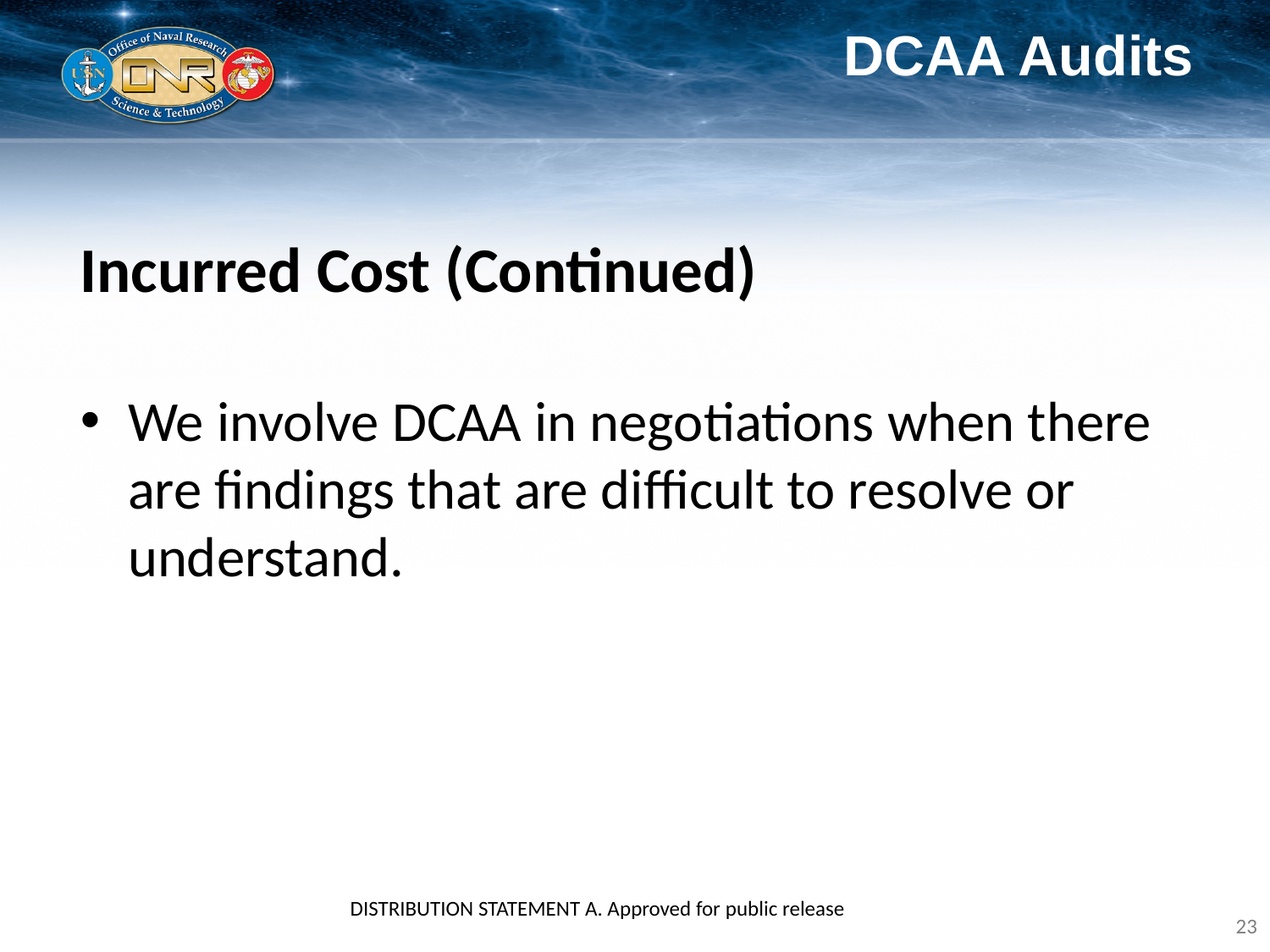

# DCAA Audits
Incurred Cost (Continued)

We involve DCAA in negotiations when there are findings that are difficult to resolve or understand.

DISTRIBUTION STATEMENT A. Approved for public release